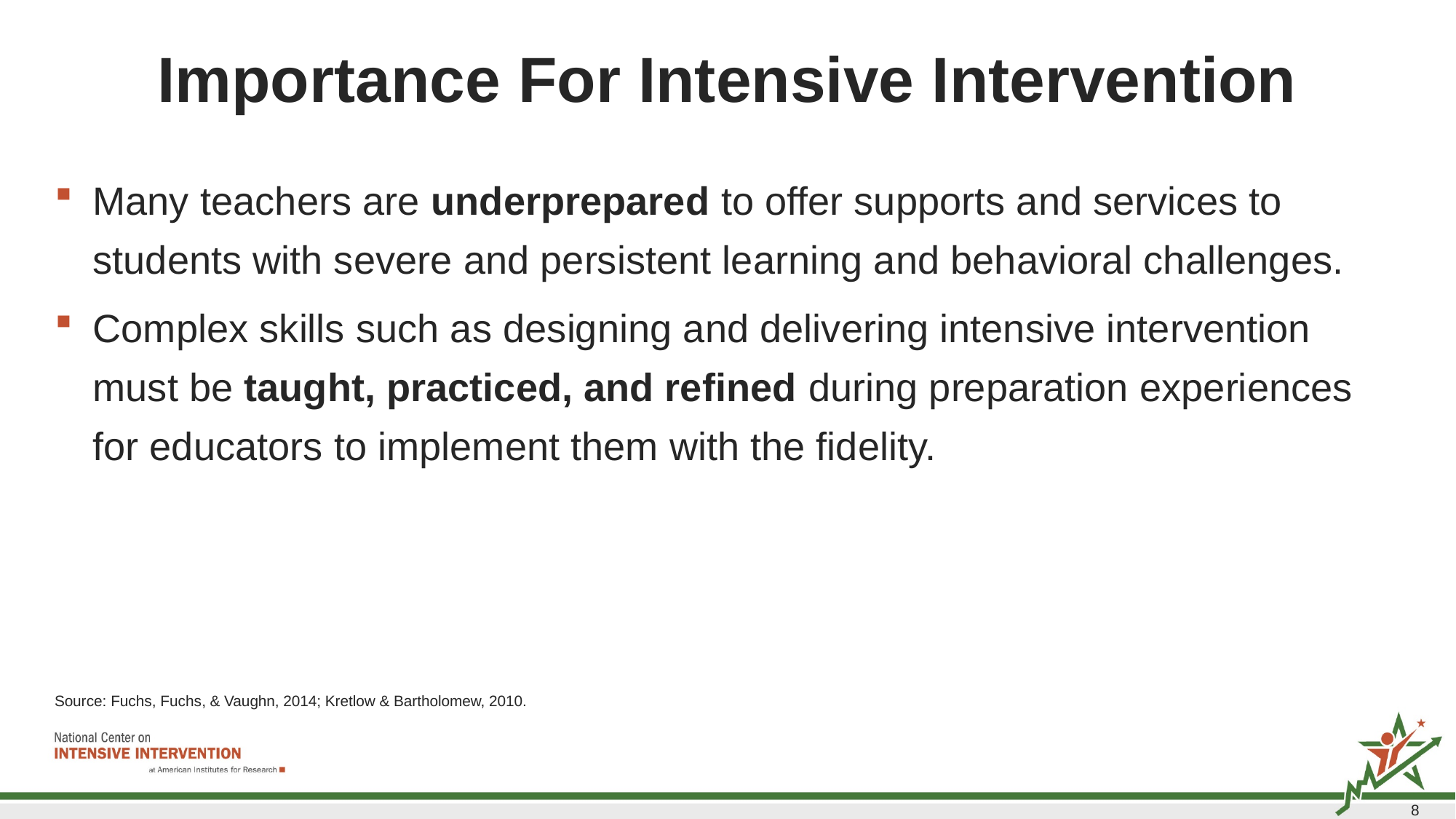

# Importance For Intensive Intervention
Many teachers are underprepared to offer supports and services to students with severe and persistent learning and behavioral challenges.
Complex skills such as designing and delivering intensive intervention must be taught, practiced, and refined during preparation experiences for educators to implement them with the fidelity.
Source: Fuchs, Fuchs, & Vaughn, 2014; Kretlow & Bartholomew, 2010.
8